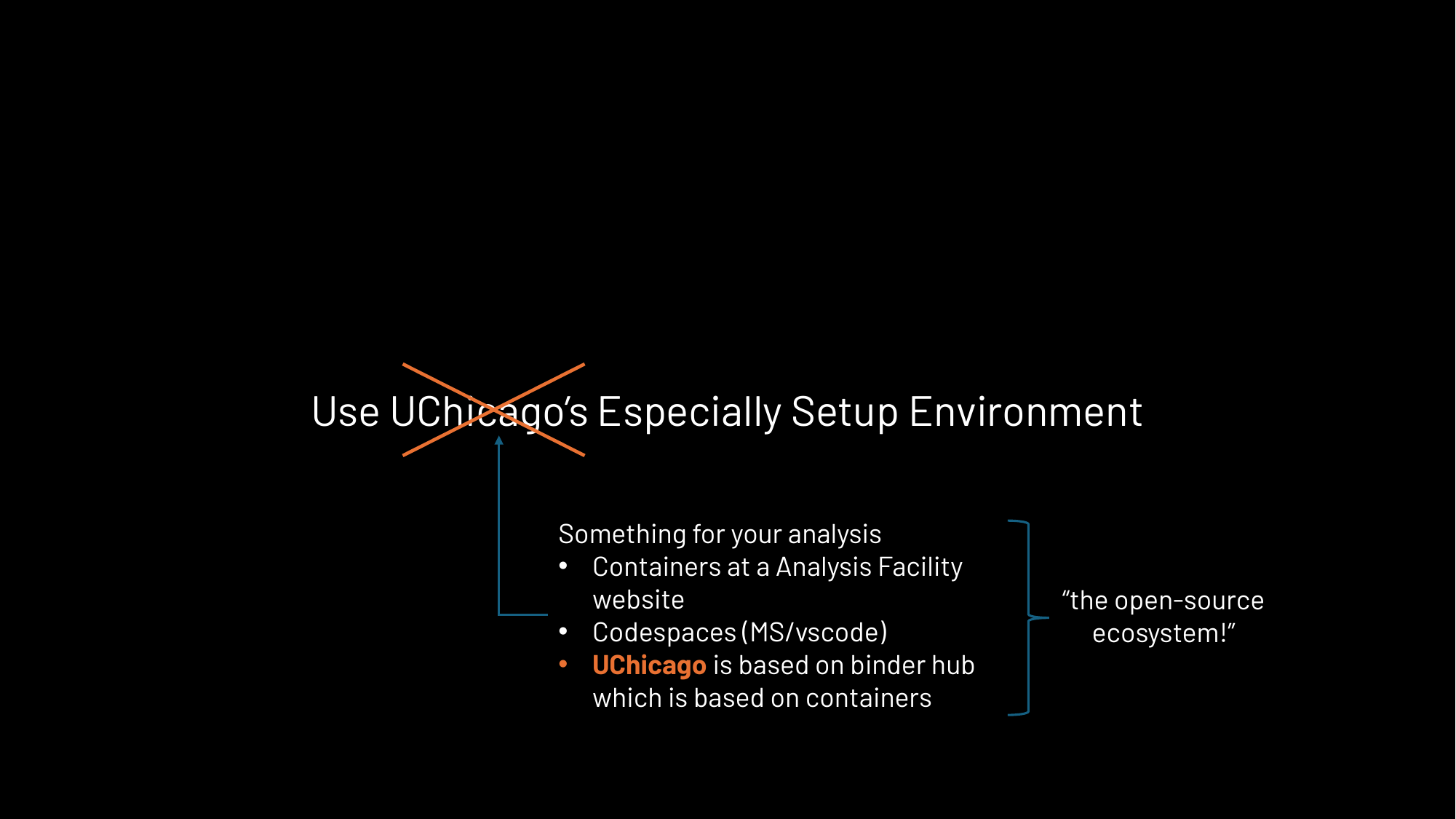

Use UChicago’s Especially Setup Environment
Something for your analysis
Containers at a Analysis Facility website
Codespaces (MS/vscode)
UChicago is based on binder hub which is based on containers

“the open-source ecosystem!”